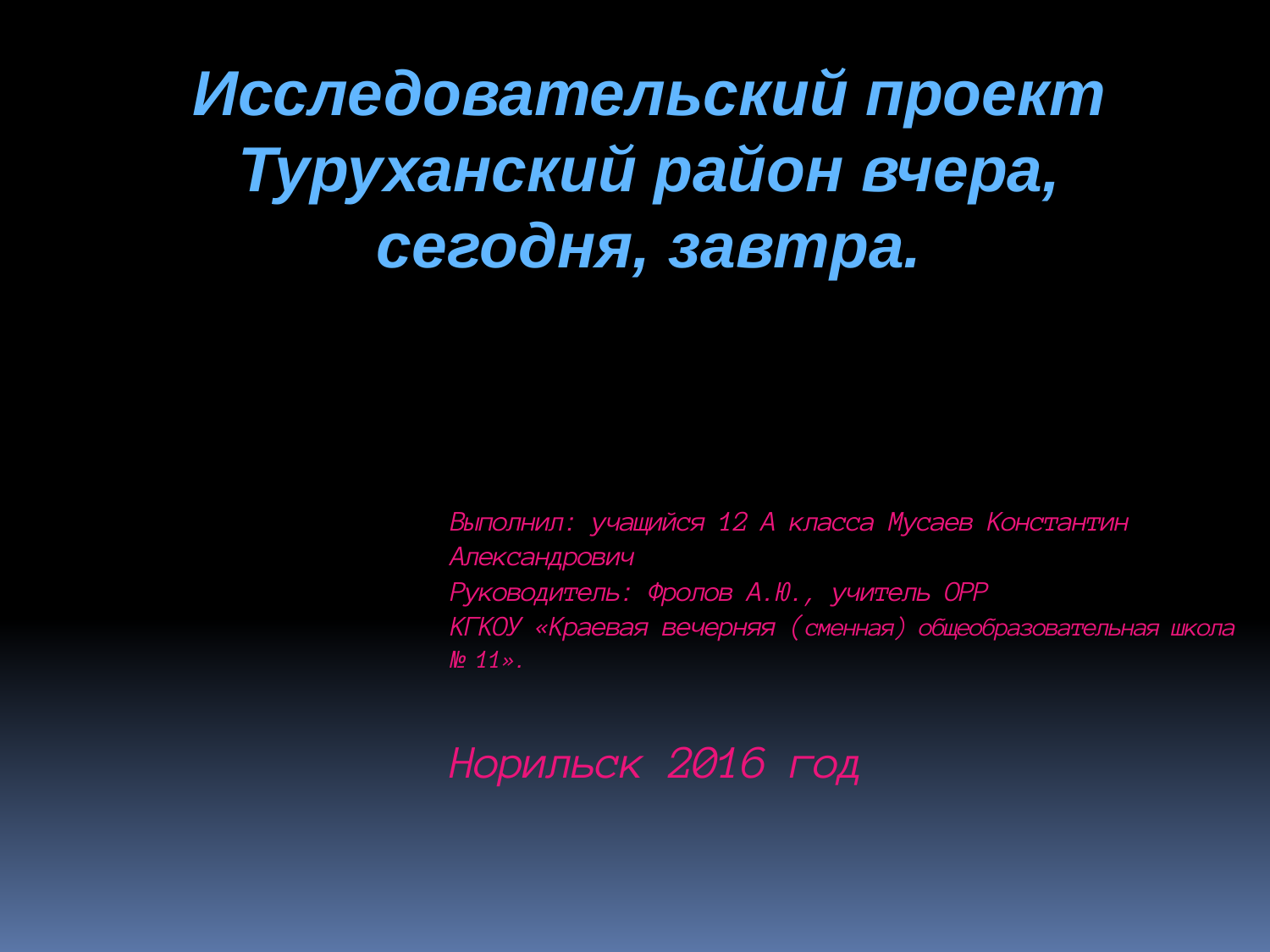

Исследовательский проект Туруханский район вчера, сегодня, завтра.
Выполнил: учащийся 12 А класса Мусаев Константин Александрович
Руководитель: Фролов А.Ю., учитель ОРР
КГКОУ «Краевая вечерняя (сменная) общеобразовательная школа № 11».
Норильск 2016 год